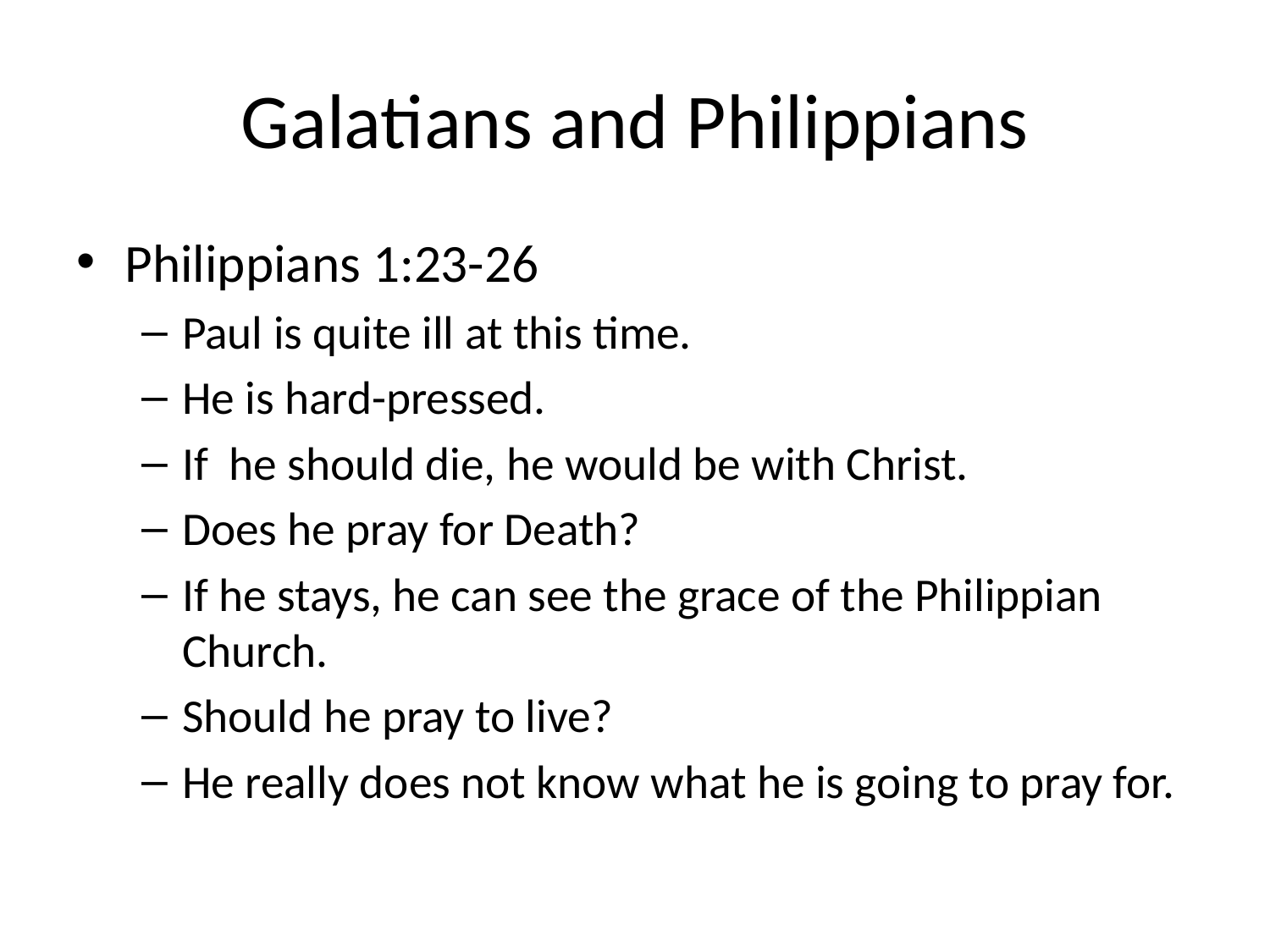

# Galatians and Philippians
Philippians 1:23-26
Paul is quite ill at this time.
He is hard-pressed.
If  he should die, he would be with Christ.
Does he pray for Death?
If he stays, he can see the grace of the Philippian Church.
Should he pray to live?
He really does not know what he is going to pray for.